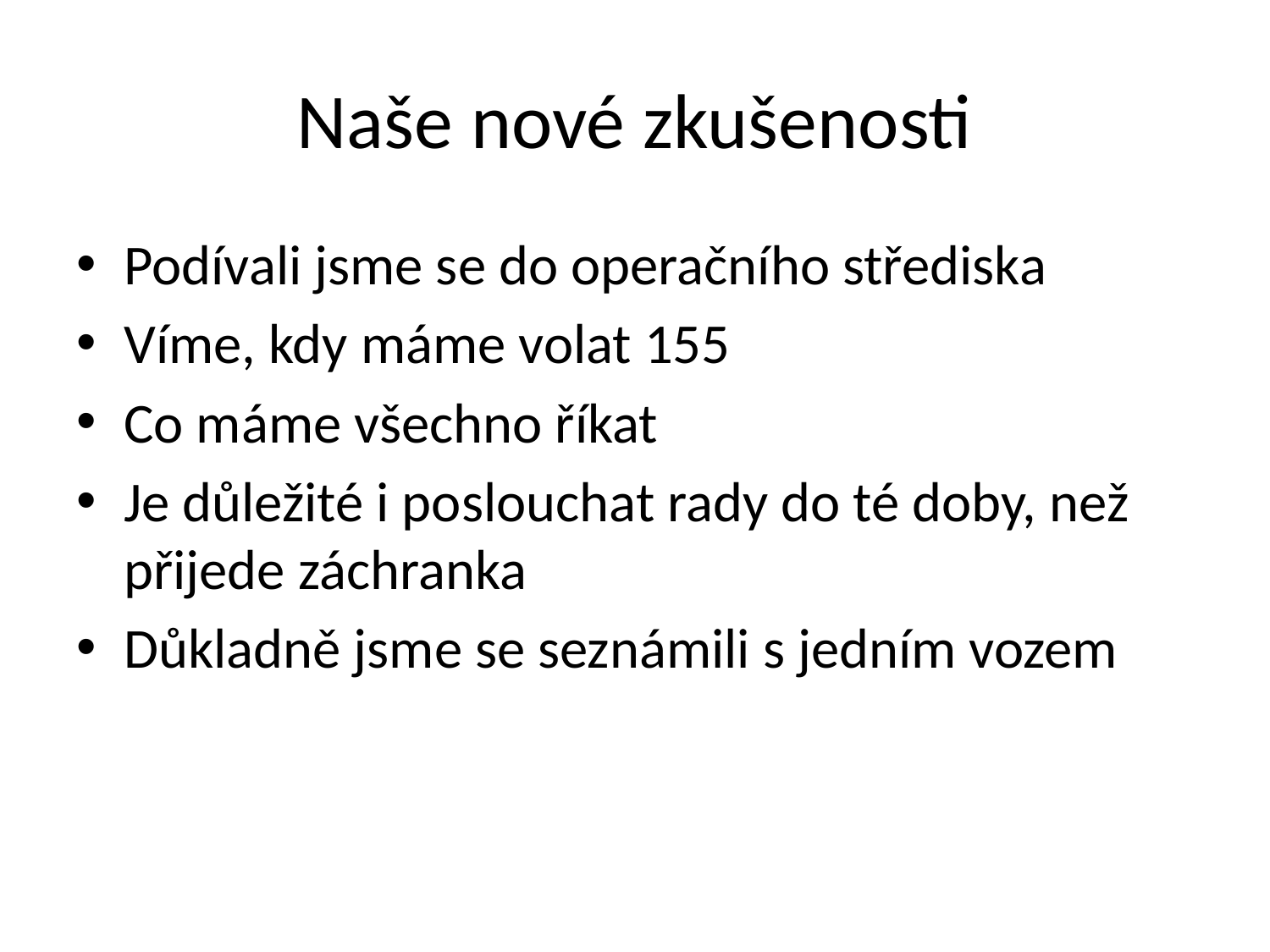

# Naše nové zkušenosti
Podívali jsme se do operačního střediska
Víme, kdy máme volat 155
Co máme všechno říkat
Je důležité i poslouchat rady do té doby, než přijede záchranka
Důkladně jsme se seznámili s jedním vozem